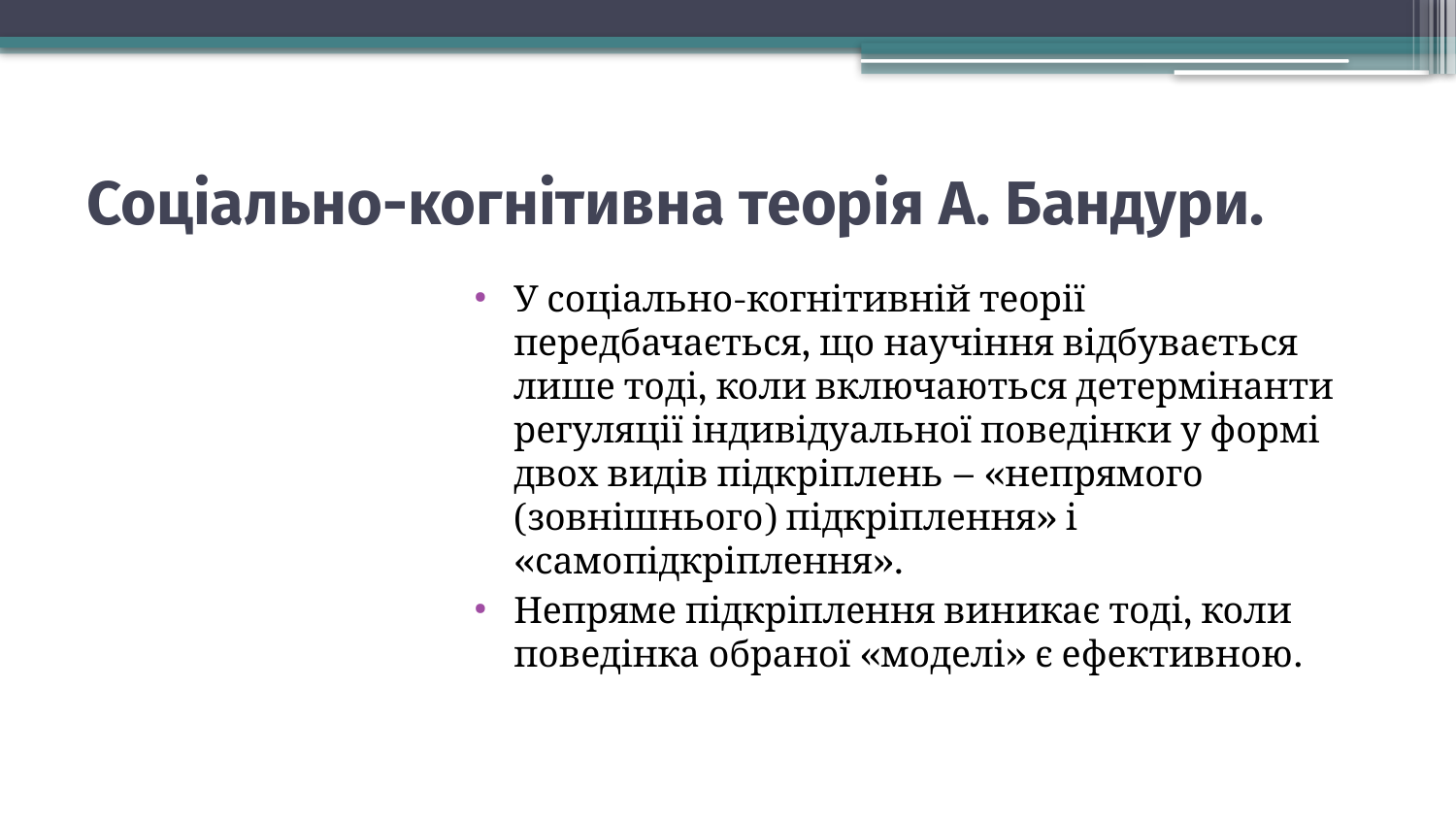

# Соціально-когнітивна теорія А. Бандури.
У соціально-когнітивній теорії передбачається, що научіння відбувається лише тоді, коли включаються детермінанти регуляції індивідуальної поведінки у формі двох видів підкріплень – «непрямого (зовнішнього) підкріплення» і «самопідкріплення».
Непряме підкріплення виникає тоді, коли поведінка обраної «моделі» є ефективною.